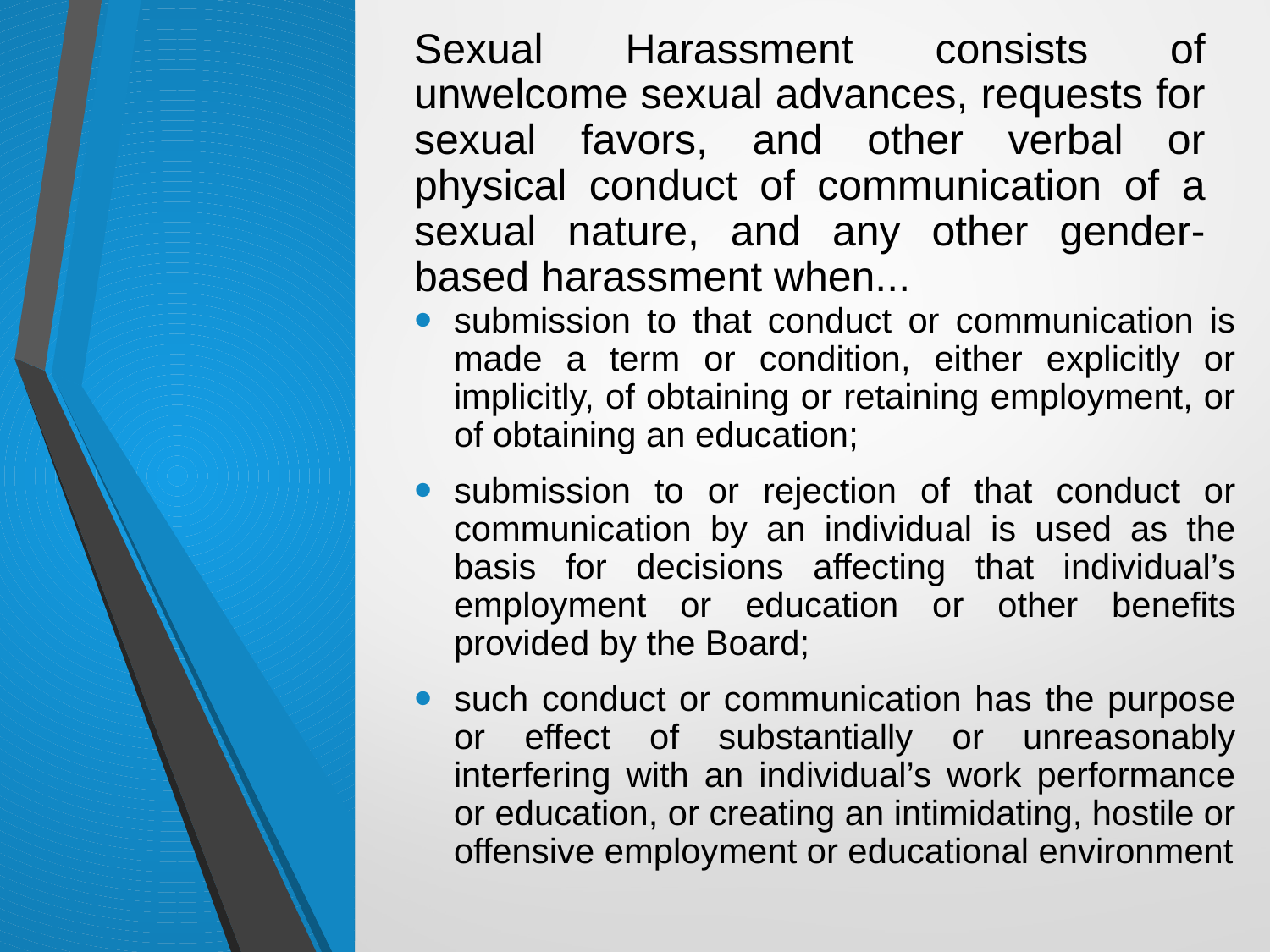

# Sexual Harassment consists of unwelcome sexual advances, requests for sexual favors, and other verbal or physical conduct of communication of a sexual nature, and any other gender-based harassment when...
submission to that conduct or communication is made a term or condition, either explicitly or implicitly, of obtaining or retaining employment, or of obtaining an education;
submission to or rejection of that conduct or communication by an individual is used as the basis for decisions affecting that individual’s employment or education or other benefits provided by the Board;
such conduct or communication has the purpose or effect of substantially or unreasonably interfering with an individual’s work performance or education, or creating an intimidating, hostile or offensive employment or educational environment